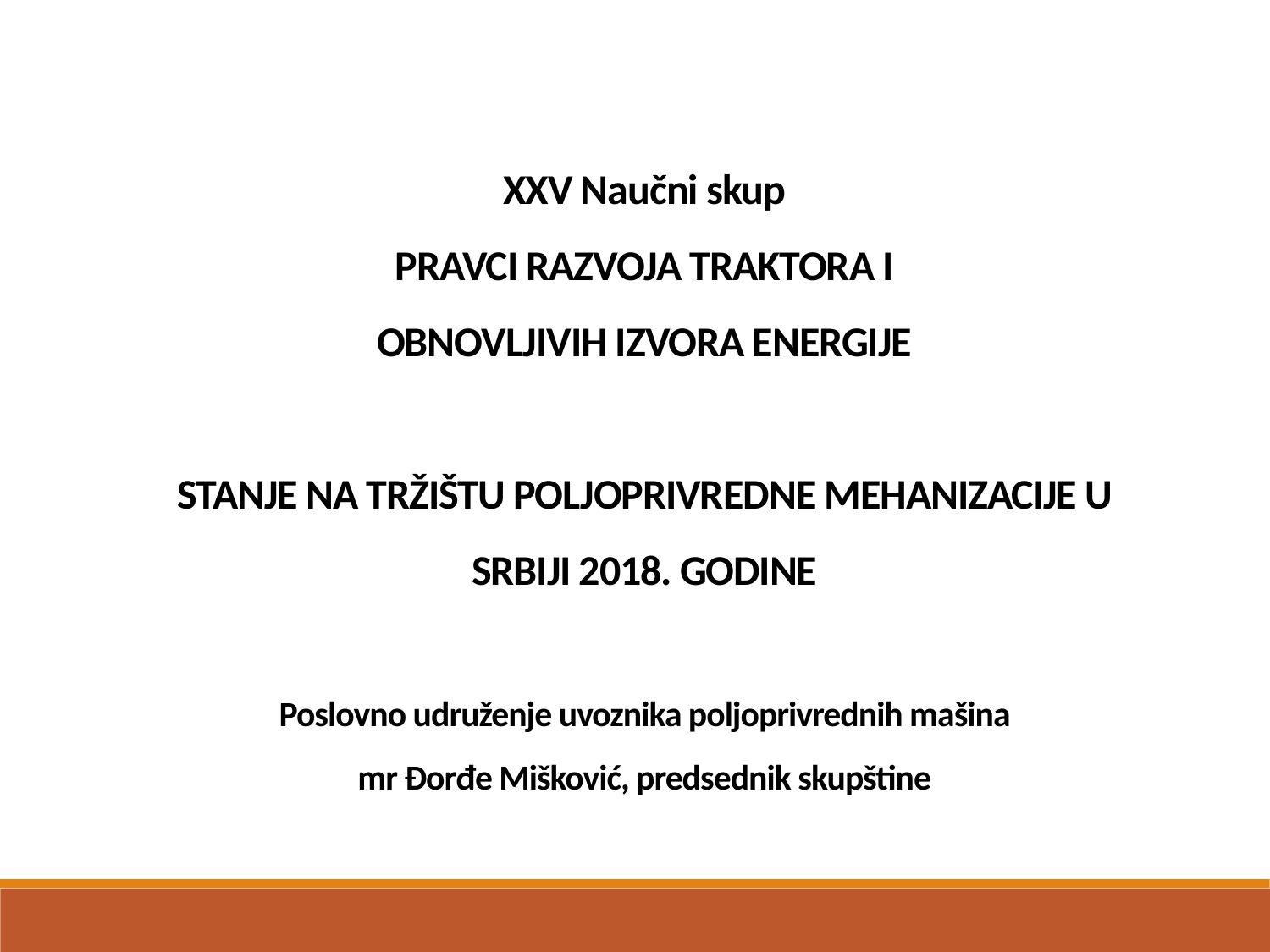

XXV Naučni skup
PRAVCI RAZVOJA TRAKTORA I
OBNOVLJIVIH IZVORA ENERGIJE
STANJE NA TRŽIŠTU POLJOPRIVREDNE MEHANIZACIJE U SRBIJI 2018. GODINE
Poslovno udruženje uvoznika poljoprivrednih mašina
mr Đorđe Mišković, predsednik skupštine